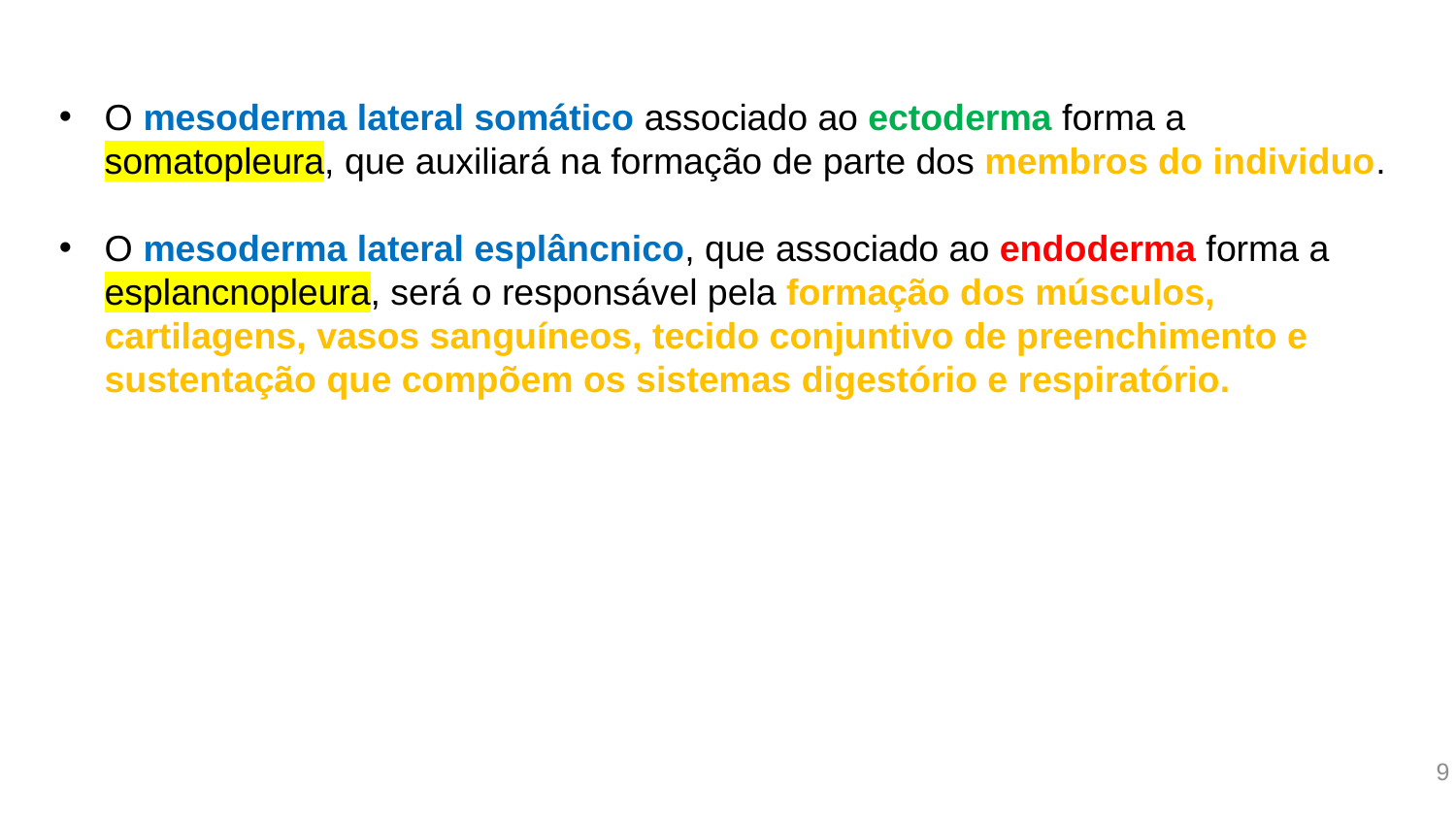

O mesoderma lateral somático associado ao ectoderma forma a somatopleura, que auxiliará na formação de parte dos membros do individuo.

O mesoderma lateral esplâncnico, que associado ao endoderma forma a esplancnopleura, será o responsável pela formação dos músculos, cartilagens, vasos sanguíneos, tecido conjuntivo de preenchimento e sustentação que compõem os sistemas digestório e respiratório.
9